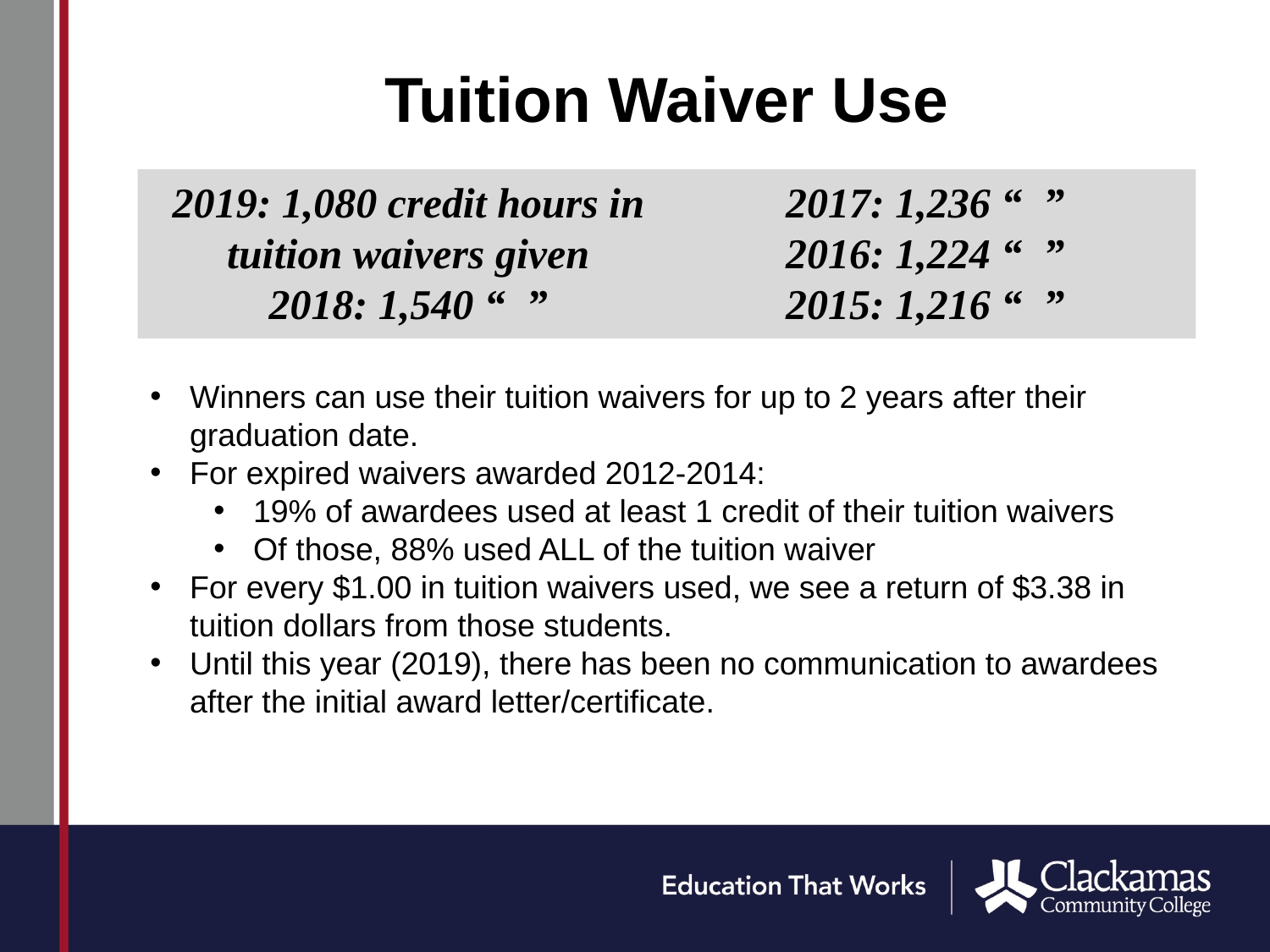

# Tuition Waiver Use
2019: 1,080 credit hours in tuition waivers given
2018: 1,540 “  ”
2017: 1,236 “  ”
2016: 1,224 “  ”
2015: 1,216 “  ”
Winners can use their tuition waivers for up to 2 years after their graduation date.
For expired waivers awarded 2012-2014:
19% of awardees used at least 1 credit of their tuition waivers
Of those, 88% used ALL of the tuition waiver
For every $1.00 in tuition waivers used, we see a return of $3.38 in tuition dollars from those students.
Until this year (2019), there has been no communication to awardees after the initial award letter/certificate.